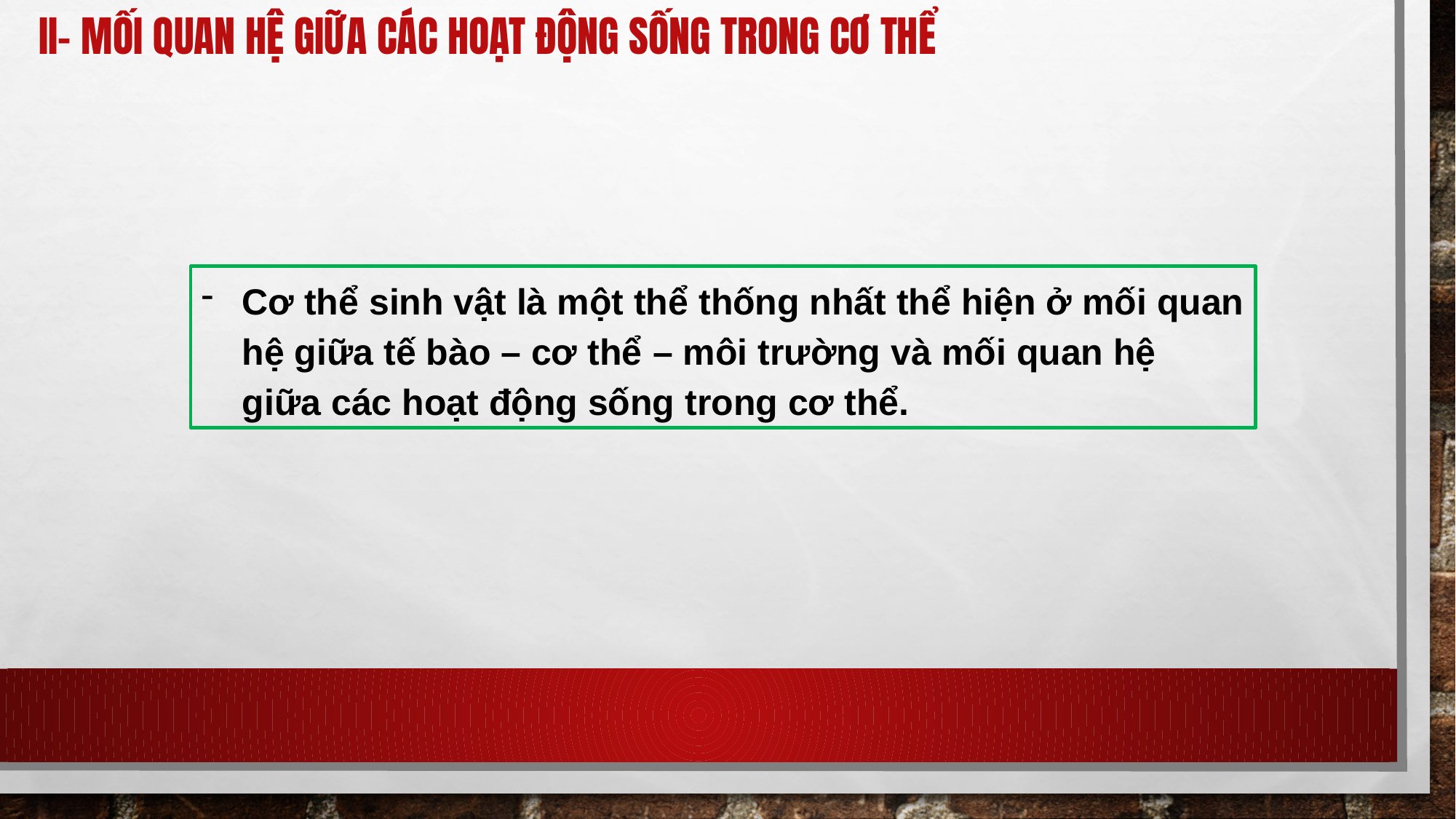

Ii- Mối quan hệ giữa các hoạt động sống trong cơ thể
Cơ thể sinh vật là một thể thống nhất thể hiện ở mối quan hệ giữa tế bào – cơ thể – môi trường và mối quan hệ giữa các hoạt động sống trong cơ thể.